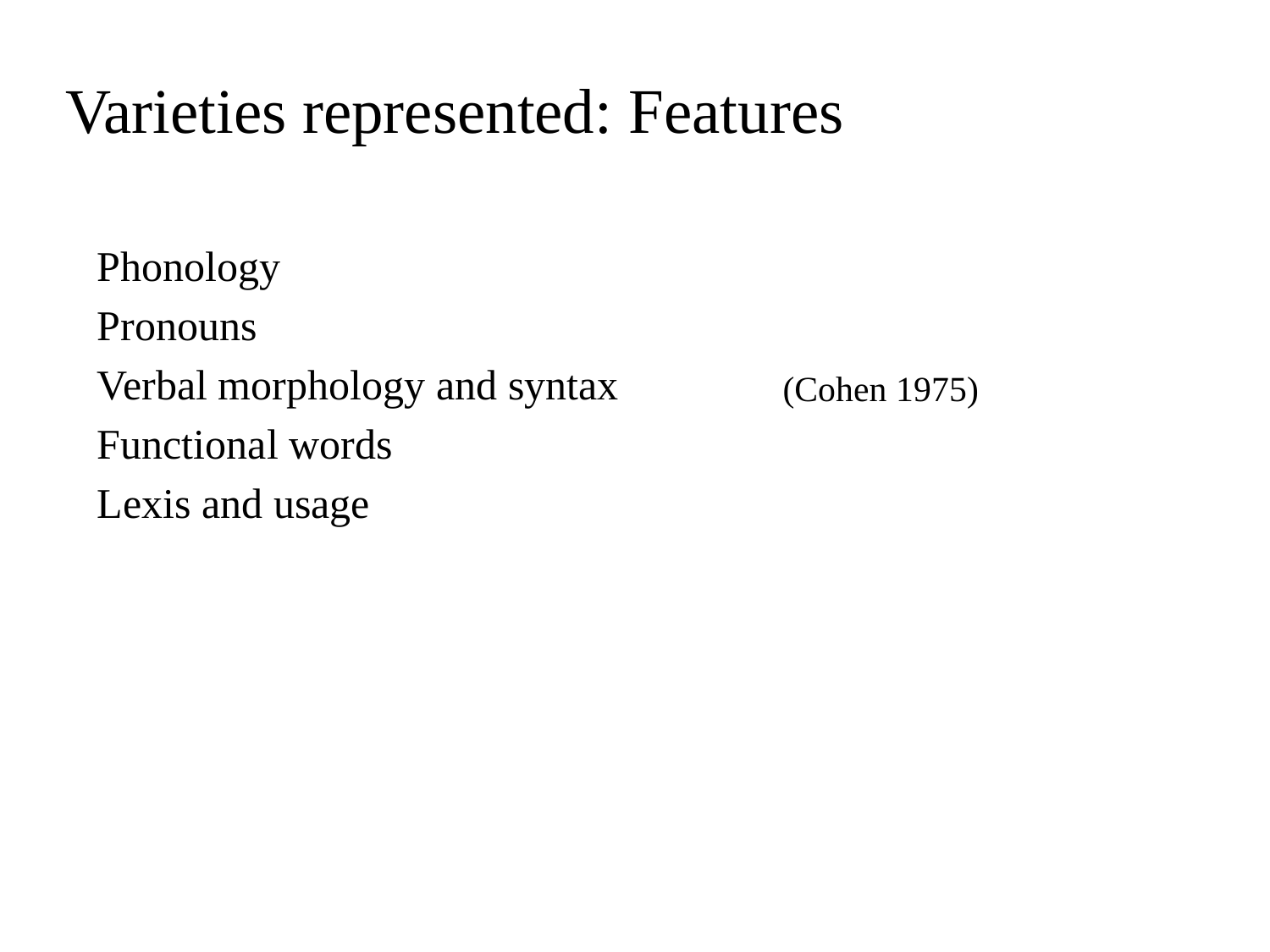

Varieties represented: Features

Phonology
Pronouns
Verbal morphology and syntax
Functional words
Lexis and usage
(Cohen 1975)